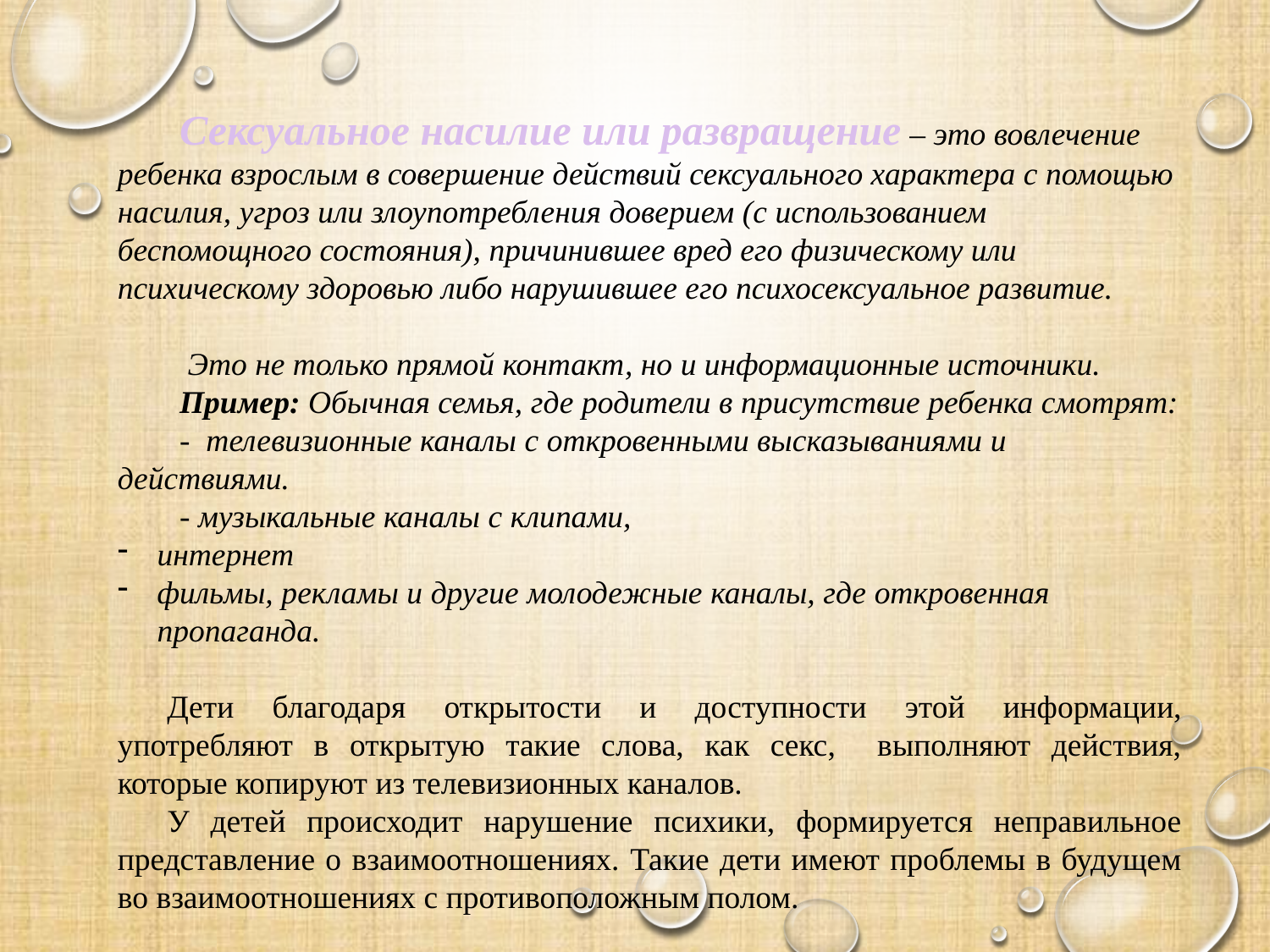

Сексуальное насилие или развращение – это вовлечение ребенка взрослым в совершение действий сексуального характера с помощью насилия, угроз или злоупотребления доверием (с использованием беспомощного состояния), причинившее вред его физическому или психическому здоровью либо нарушившее его психосексуальное развитие.

 Это не только прямой контакт, но и информационные источники.
Пример: Обычная семья, где родители в присутствие ребенка смотрят:
-  телевизионные каналы с откровенными высказываниями и действиями.
- музыкальные каналы с клипами,
интернет
фильмы, рекламы и другие молодежные каналы, где откровенная пропаганда.

Дети благодаря открытости и доступности этой информации, употребляют в открытую такие слова, как секс,  выполняют действия, которые копируют из телевизионных каналов.
У детей происходит нарушение психики, формируется неправильное представление о взаимоотношениях. Такие дети имеют проблемы в будущем во взаимоотношениях с противоположным полом.